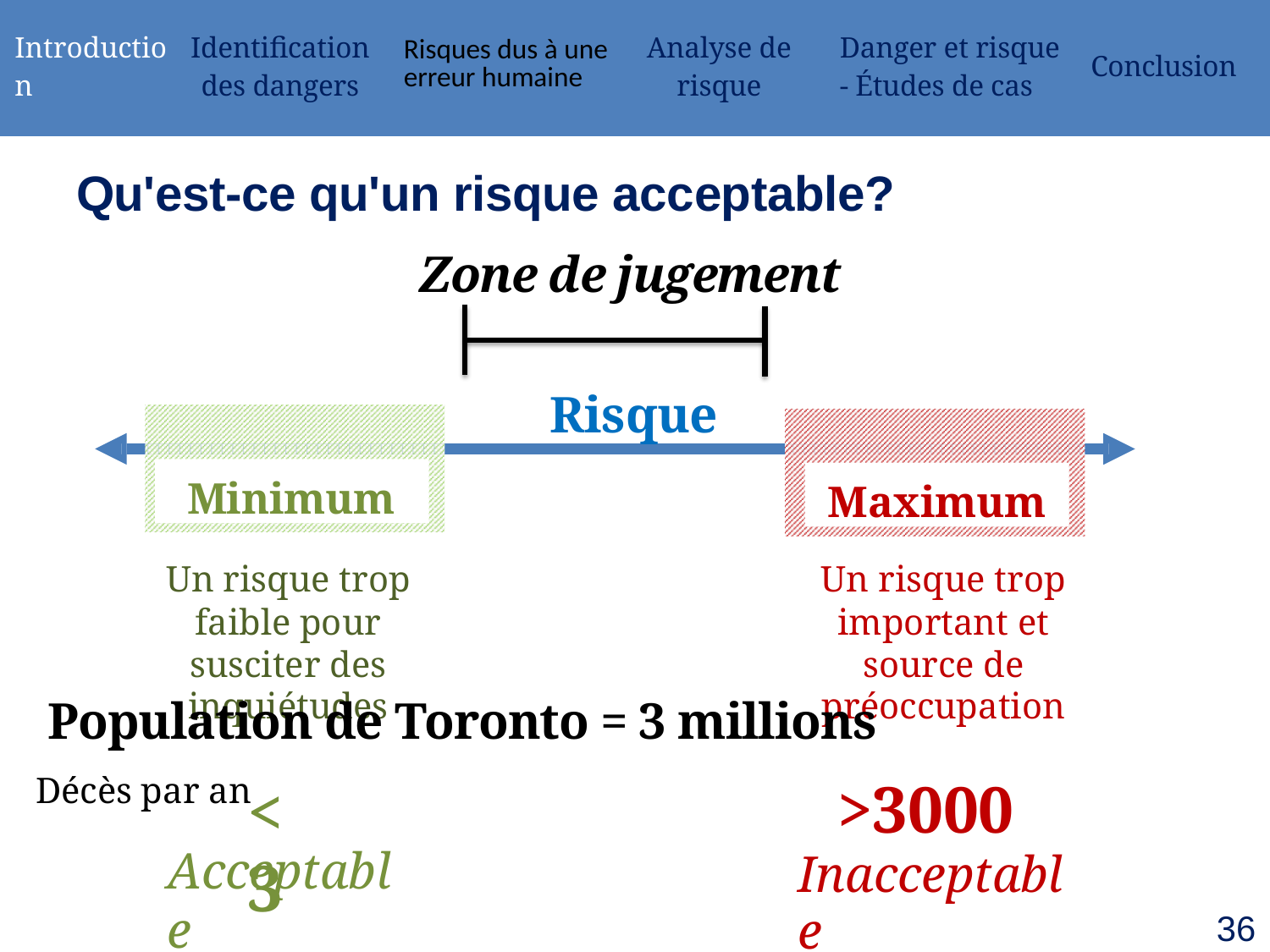

| Introduction | Identification des dangers | Risques dus à une erreur humaine | Analyse de risque | Danger et risque - Études de cas | Conclusion |
| --- | --- | --- | --- | --- | --- |
# Qu'est-ce qu'un risque acceptable?
Zone de jugement

Risque

Minimum
Maximum
Un risque trop faible pour susciter des inquiétudes
Un risque trop important et source de préoccupation
Population de Toronto = 3 millions
Décès par an
<3
>3000
Inacceptable
Acceptable
36